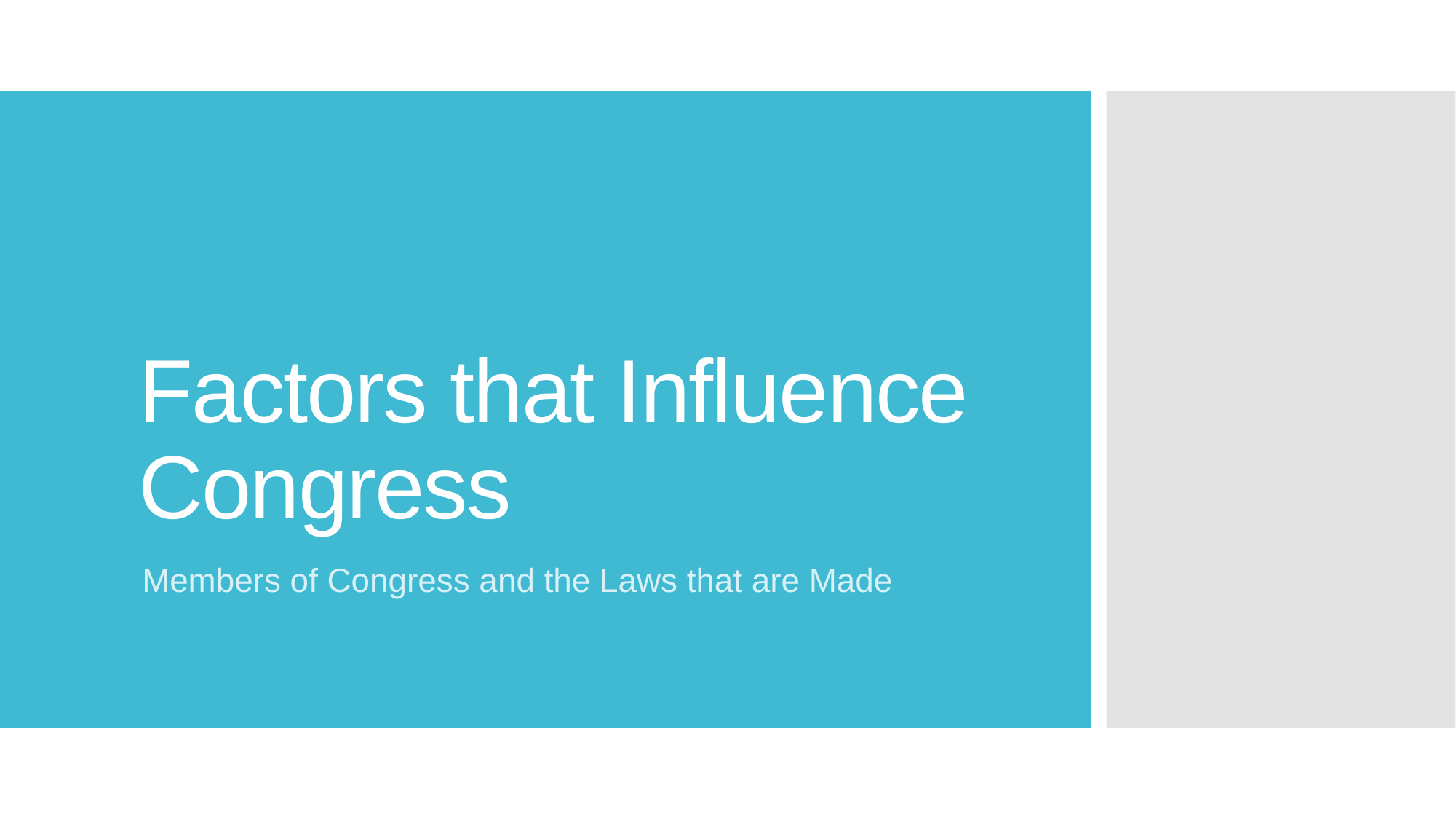

# Factors that Influence Congress
Members of Congress and the Laws that are Made